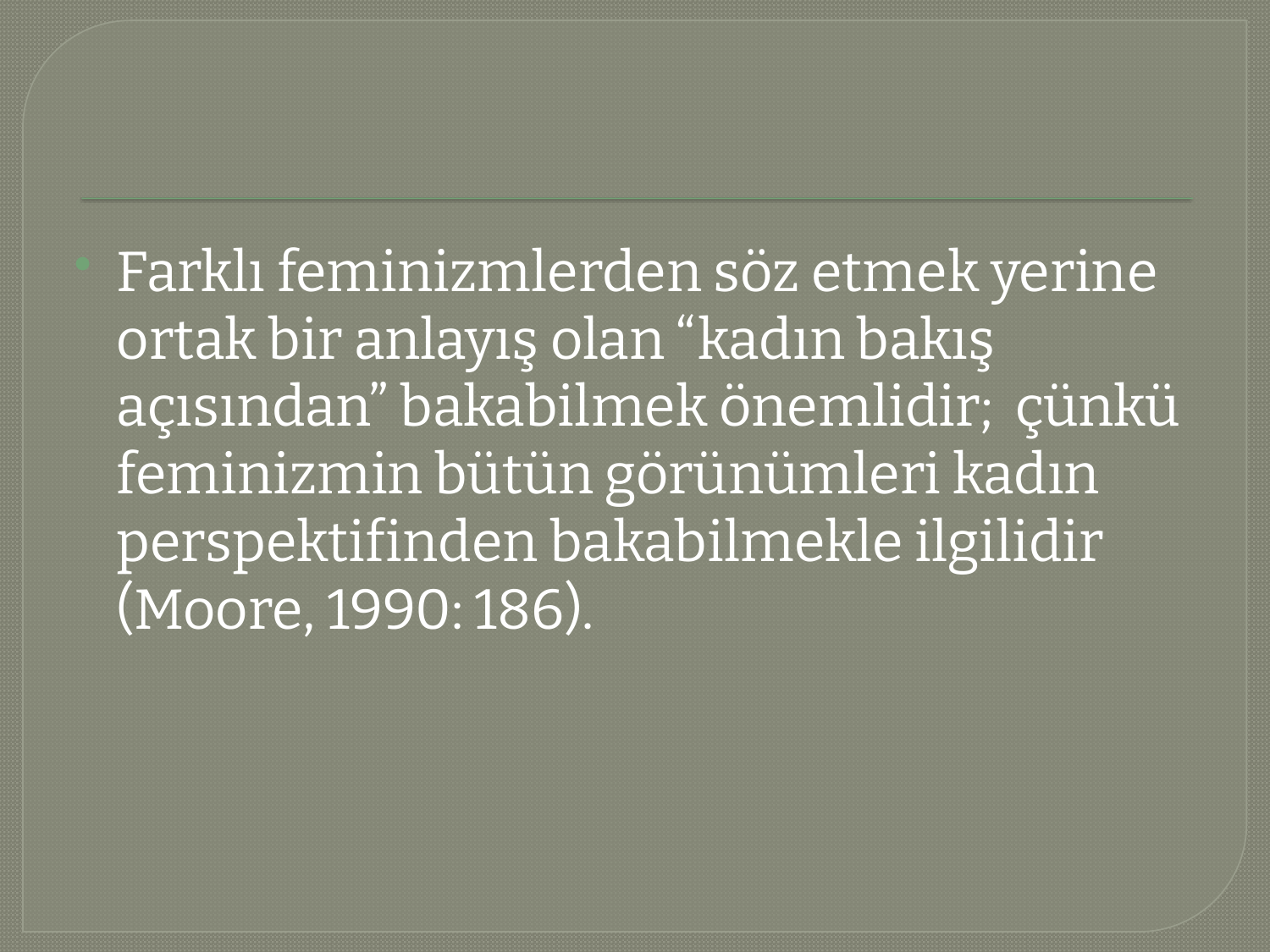

#
Farklı feminizmlerden söz etmek yerine ortak bir anlayış olan “kadın bakış açısından” bakabilmek önemlidir;  çünkü feminizmin bütün görünümleri kadın perspektifinden bakabilmekle ilgilidir (Moore, 1990: 186).